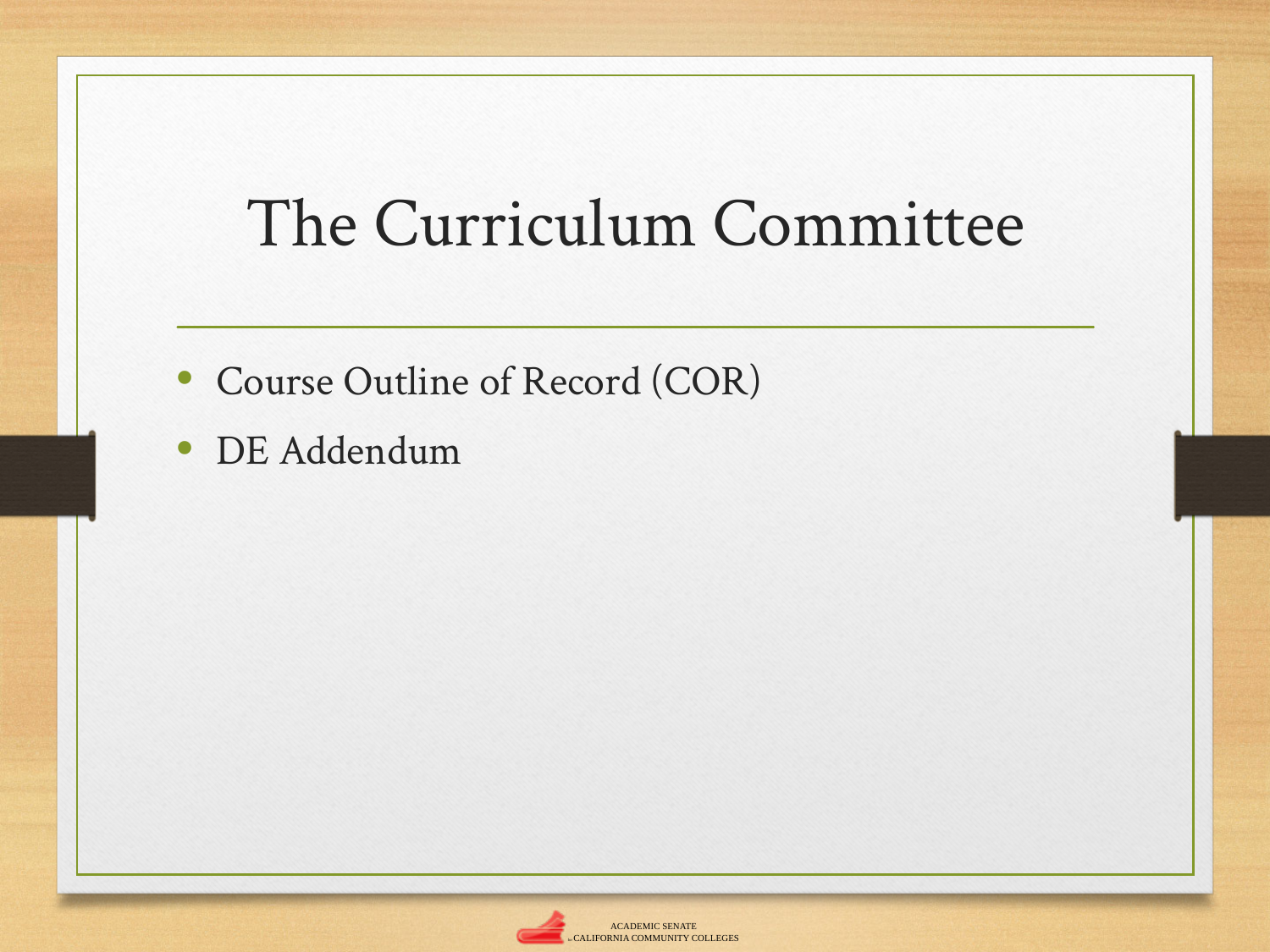

# The Curriculum Committee
Course Outline of Record (COR)
DE Addendum